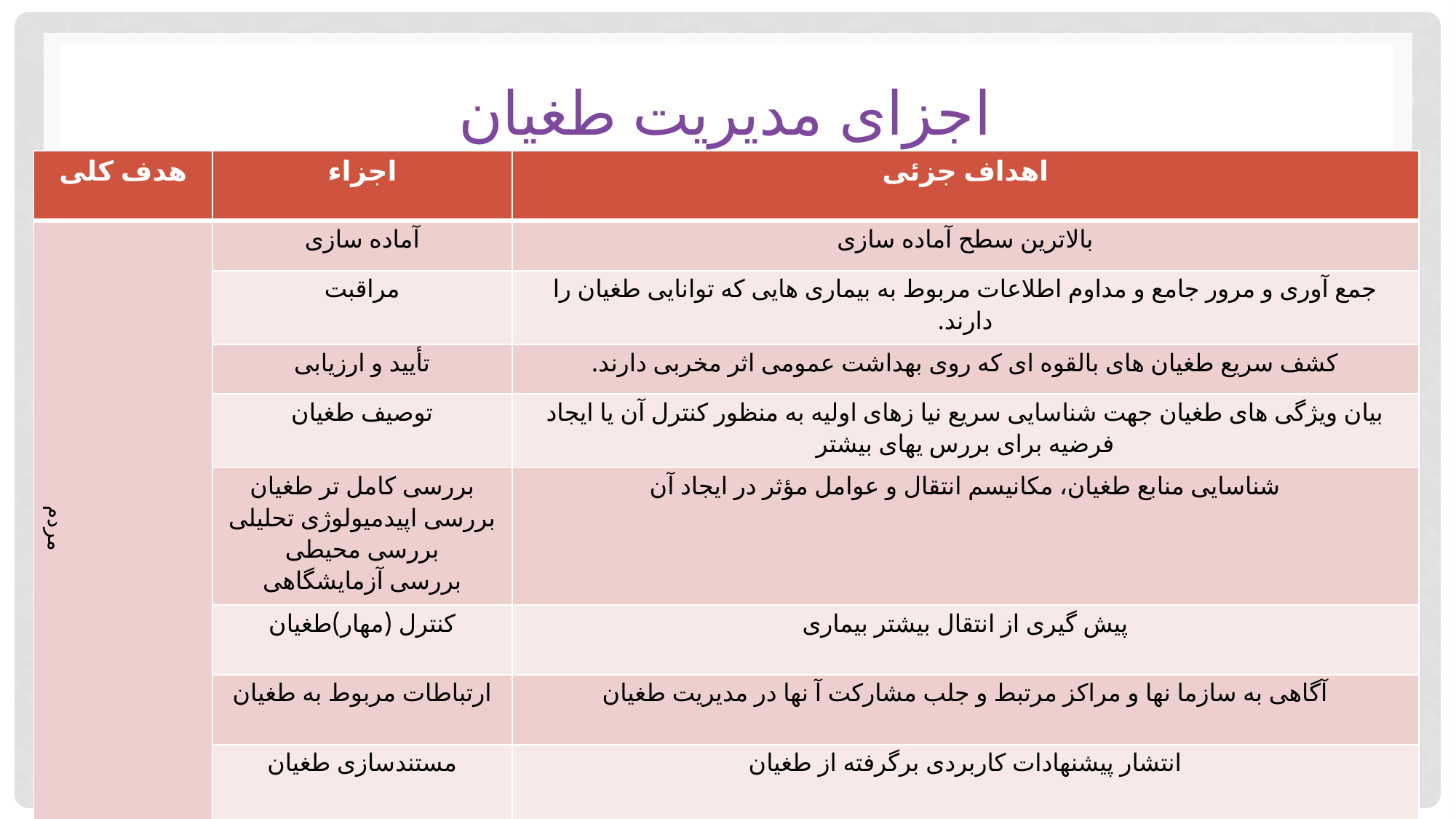

# اجزای مدیریت طغیان
| هدف کلی | اجزاء | اهداف جزئی |
| --- | --- | --- |
| به حداقل رساندن اثرات مخرب طغیان بیماری ها بر روی سلامت مردم | آماده سازی | بالاترین سطح آماده سازی |
|  | مراقبت | جمع آوری و مرور جامع و مداوم اطلاعات مربوط به بیماری هایی که توانایی طغیان را دارند. |
|  | تأیید و ارزیابی | کشف سریع طغیان های بالقوه ای که روی بهداشت عمومی اثر مخربی دارند. |
|  | توصیف طغیان | بیان ویژگی های طغیان جهت شناسایی سریع نیا زهای اولیه به منظور کنترل آن یا ایجاد فرضیه برای بررس یهای بیشتر |
|  | بررسی کامل تر طغیان بررسی اپیدمیولوژی تحلیلی بررسی محیطی بررسی آزمایشگاهی | شناسایی منابع طغیان، مکانیسم انتقال و عوامل مؤثر در ایجاد آن |
|  | کنترل (مهار)طغیان | پیش گیری از انتقال بیشتر بیماری |
|  | ارتباطات مربوط به طغیان | آگاهی به سازما نها و مراکز مرتبط و جلب مشارکت آ نها در مدیریت طغیان |
|  | مستندسازی طغیان | انتشار پیشنهادات کاربردی برگرفته از طغیان |